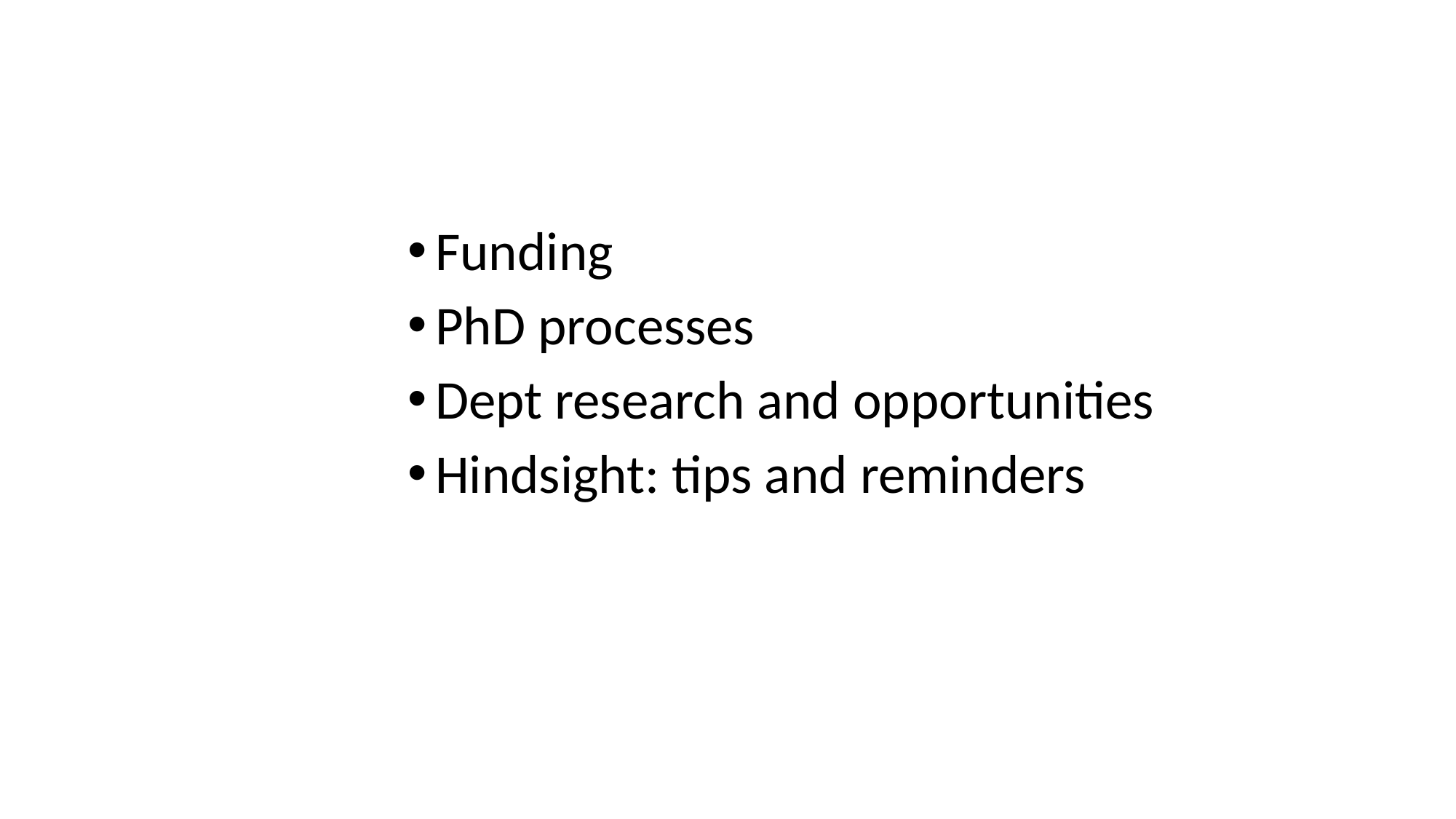

#
Funding
PhD processes
Dept research and opportunities
Hindsight: tips and reminders